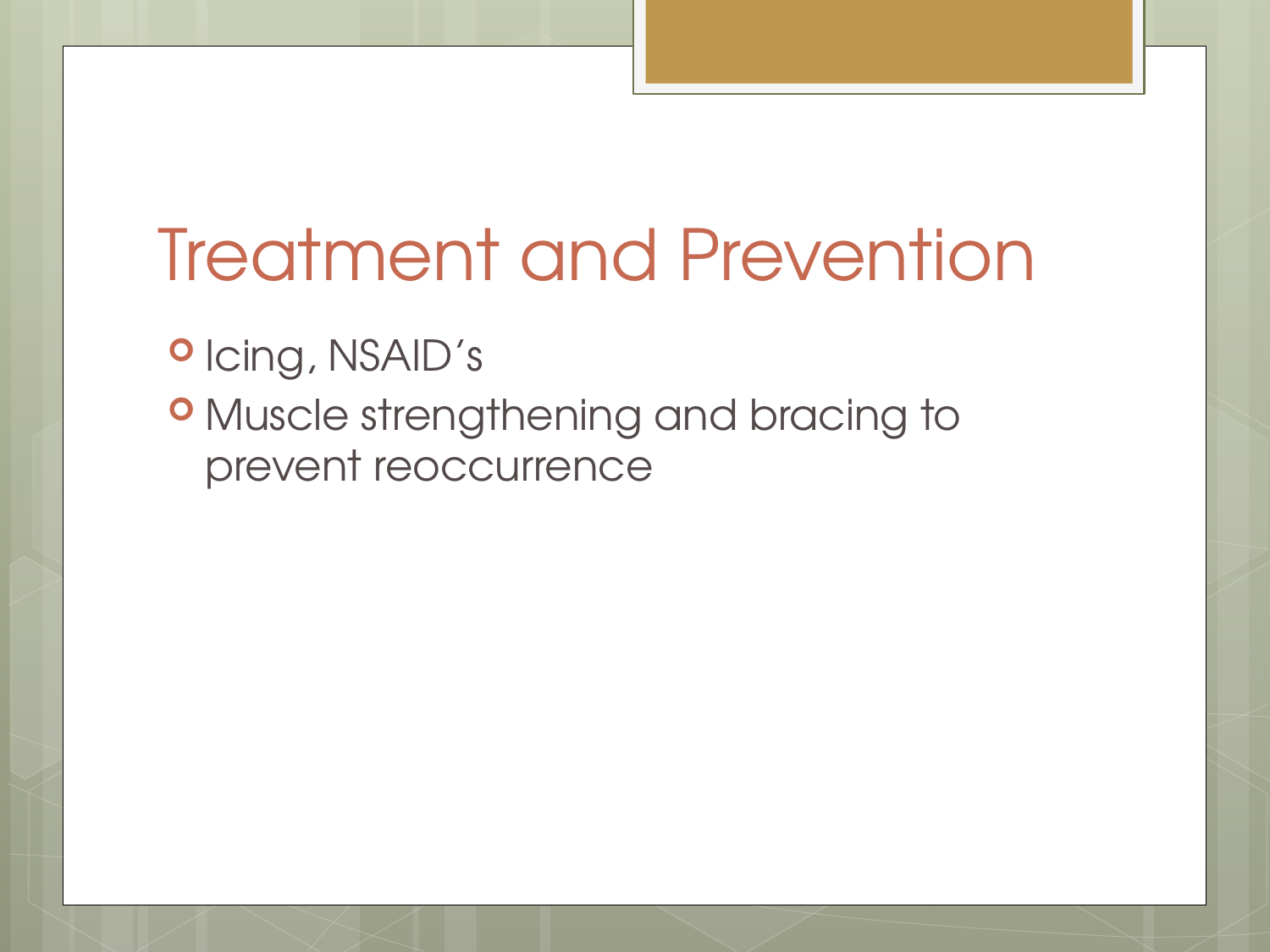

# Treatment and Prevention
Icing, NSAID’s
Muscle strengthening and bracing to prevent reoccurrence